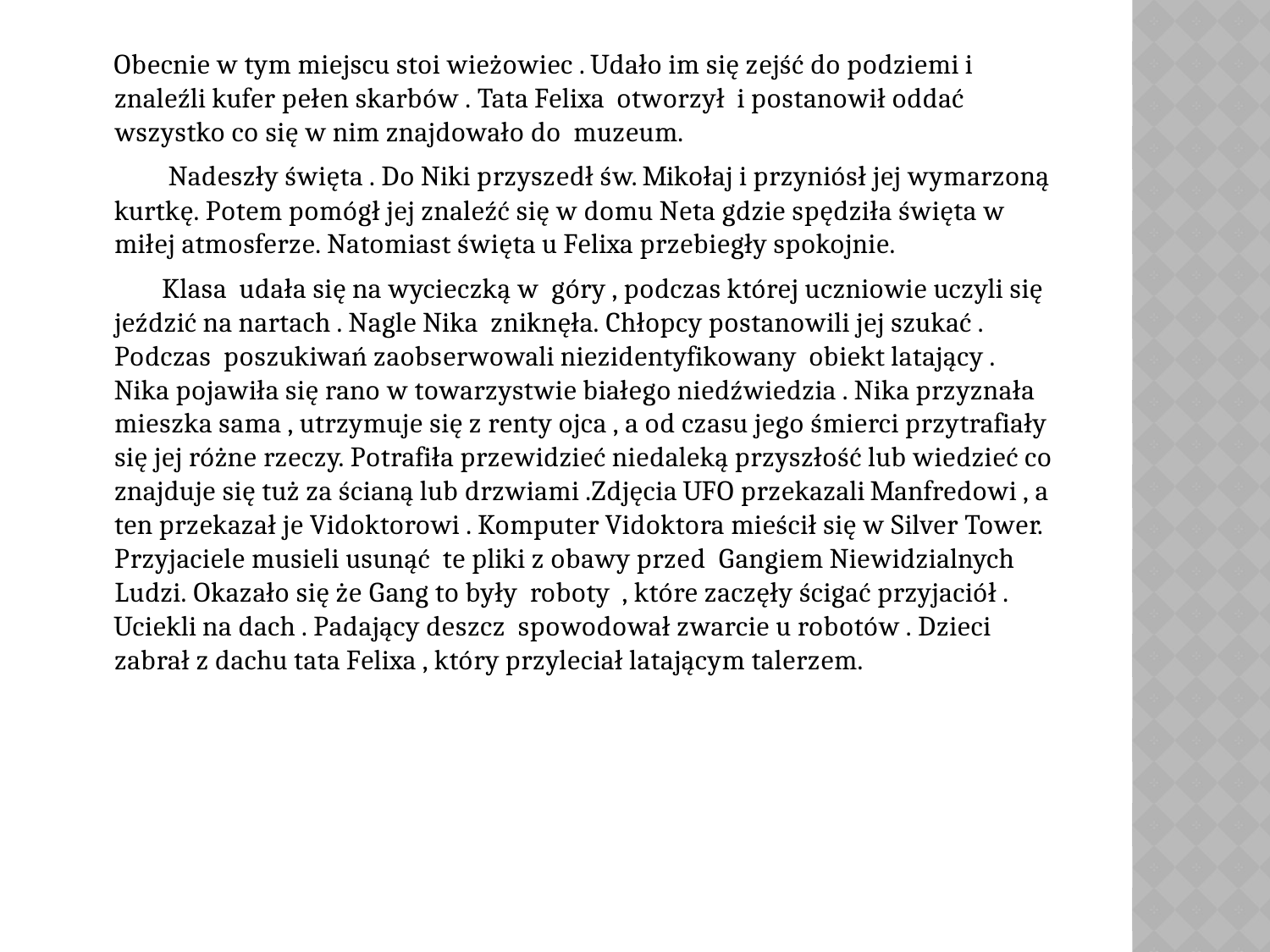

Obecnie w tym miejscu stoi wieżowiec . Udało im się zejść do podziemi i znaleźli kufer pełen skarbów . Tata Felixa  otworzył  i postanowił oddać wszystko co się w nim znajdowało do  muzeum.
               Nadeszły święta . Do Niki przyszedł św. Mikołaj i przyniósł jej wymarzoną kurtkę. Potem pomógł jej znaleźć się w domu Neta gdzie spędziła święta w miłej atmosferze. Natomiast święta u Felixa przebiegły spokojnie.
              Klasa  udała się na wycieczką w  góry , podczas której uczniowie uczyli się jeździć na nartach . Nagle Nika  zniknęła. Chłopcy postanowili jej szukać . Podczas  poszukiwań zaobserwowali niezidentyfikowany  obiekt latający . Nika pojawiła się rano w towarzystwie białego niedźwiedzia . Nika przyznała mieszka sama , utrzymuje się z renty ojca , a od czasu jego śmierci przytrafiały się jej różne rzeczy. Potrafiła przewidzieć niedaleką przyszłość lub wiedzieć co znajduje się tuż za ścianą lub drzwiami .Zdjęcia UFO przekazali Manfredowi , a ten przekazał je Vidoktorowi . Komputer Vidoktora mieścił się w Silver Tower. Przyjaciele musieli usunąć  te pliki z obawy przed  Gangiem Niewidzialnych Ludzi. Okazało się że Gang to były  roboty  , które zaczęły ścigać przyjaciół . Uciekli na dach . Padający deszcz  spowodował zwarcie u robotów . Dzieci zabrał z dachu tata Felixa , który przyleciał latającym talerzem.

#